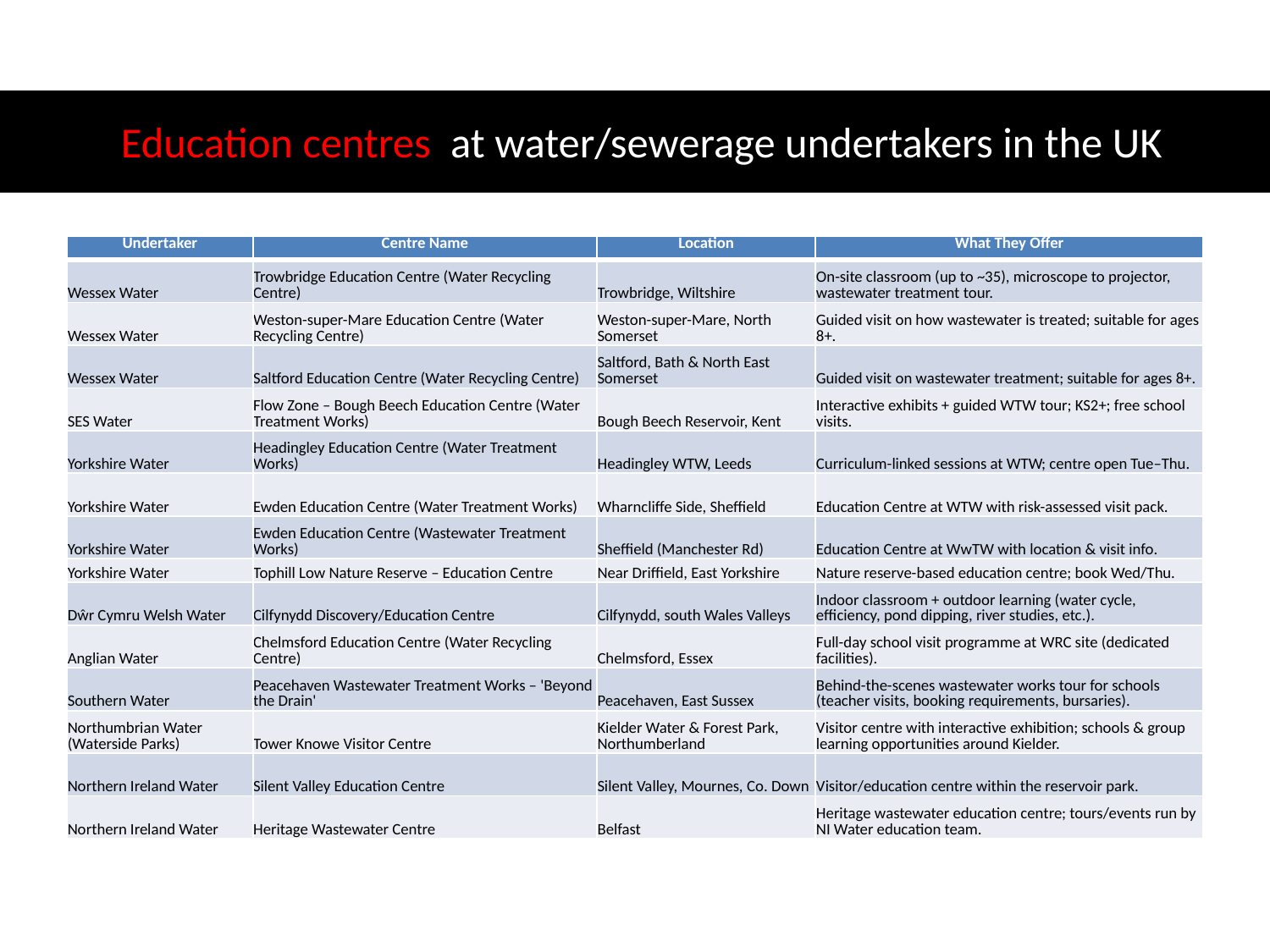

# Education centres  at water/sewerage undertakers in the UK

| Undertaker | Centre Name | Location | What They Offer |
| --- | --- | --- | --- |
| Wessex Water | Trowbridge Education Centre (Water Recycling Centre) | Trowbridge, Wiltshire | On-site classroom (up to ~35), microscope to projector, wastewater treatment tour. |
| Wessex Water | Weston-super-Mare Education Centre (Water Recycling Centre) | Weston-super-Mare, North Somerset | Guided visit on how wastewater is treated; suitable for ages 8+. |
| Wessex Water | Saltford Education Centre (Water Recycling Centre) | Saltford, Bath & North East Somerset | Guided visit on wastewater treatment; suitable for ages 8+. |
| SES Water | Flow Zone – Bough Beech Education Centre (Water Treatment Works) | Bough Beech Reservoir, Kent | Interactive exhibits + guided WTW tour; KS2+; free school visits. |
| Yorkshire Water | Headingley Education Centre (Water Treatment Works) | Headingley WTW, Leeds | Curriculum-linked sessions at WTW; centre open Tue–Thu. |
| Yorkshire Water | Ewden Education Centre (Water Treatment Works) | Wharncliffe Side, Sheffield | Education Centre at WTW with risk-assessed visit pack. |
| Yorkshire Water | Ewden Education Centre (Wastewater Treatment Works) | Sheffield (Manchester Rd) | Education Centre at WwTW with location & visit info. |
| Yorkshire Water | Tophill Low Nature Reserve – Education Centre | Near Driffield, East Yorkshire | Nature reserve-based education centre; book Wed/Thu. |
| Dŵr Cymru Welsh Water | Cilfynydd Discovery/Education Centre | Cilfynydd, south Wales Valleys | Indoor classroom + outdoor learning (water cycle, efficiency, pond dipping, river studies, etc.). |
| Anglian Water | Chelmsford Education Centre (Water Recycling Centre) | Chelmsford, Essex | Full-day school visit programme at WRC site (dedicated facilities). |
| Southern Water | Peacehaven Wastewater Treatment Works – 'Beyond the Drain' | Peacehaven, East Sussex | Behind-the-scenes wastewater works tour for schools (teacher visits, booking requirements, bursaries). |
| Northumbrian Water (Waterside Parks) | Tower Knowe Visitor Centre | Kielder Water & Forest Park, Northumberland | Visitor centre with interactive exhibition; schools & group learning opportunities around Kielder. |
| Northern Ireland Water | Silent Valley Education Centre | Silent Valley, Mournes, Co. Down | Visitor/education centre within the reservoir park. |
| Northern Ireland Water | Heritage Wastewater Centre | Belfast | Heritage wastewater education centre; tours/events run by NI Water education team. |